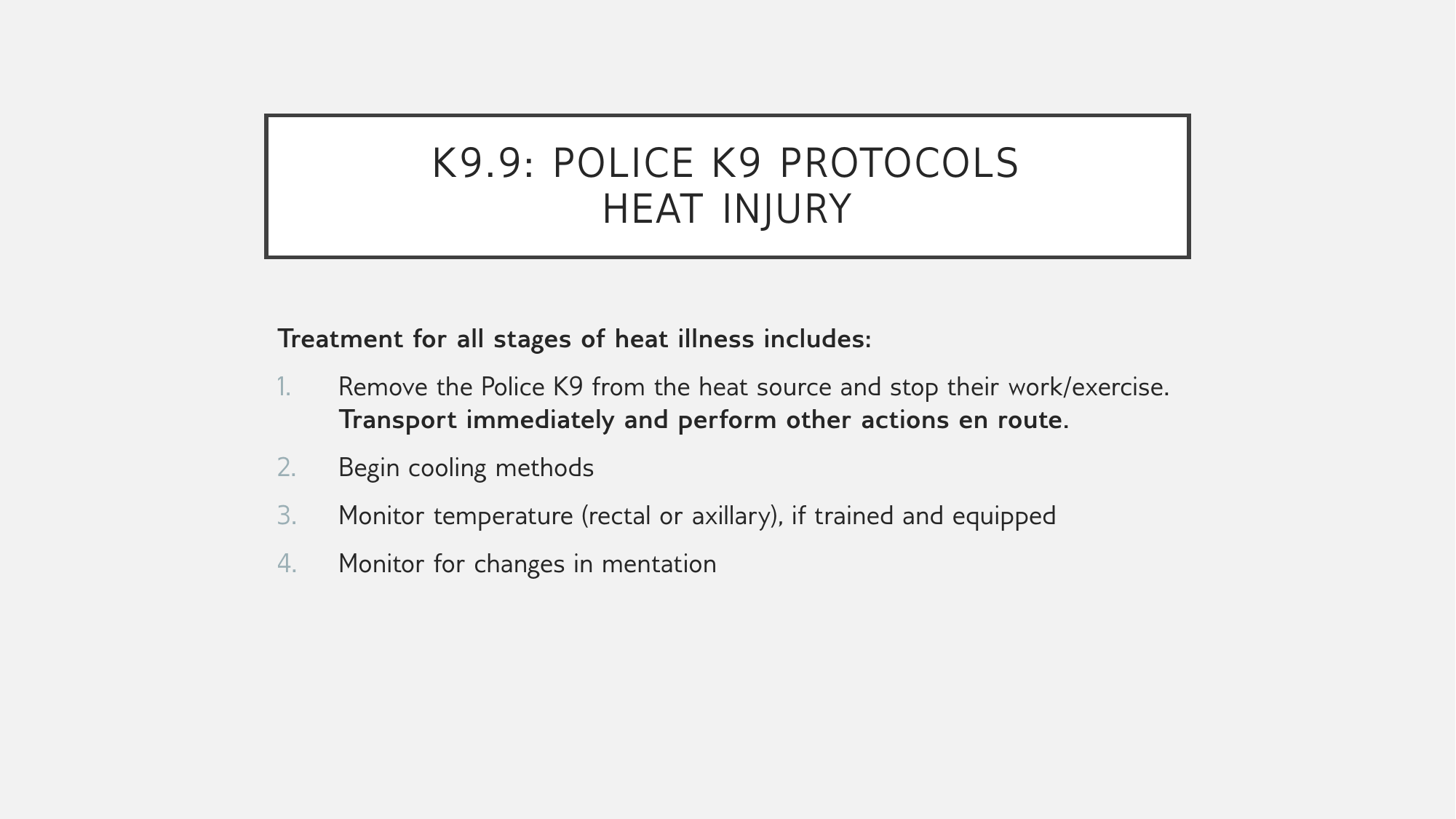

# K9.9: POLICE K9 PROTOCOLS HEAT INJURY
Treatment for all stages of heat illness includes:
Remove the Police K9 from the heat source and stop their work/exercise. Transport immediately and perform other actions en route.
Begin cooling methods
Monitor temperature (rectal or axillary), if trained and equipped
Monitor for changes in mentation